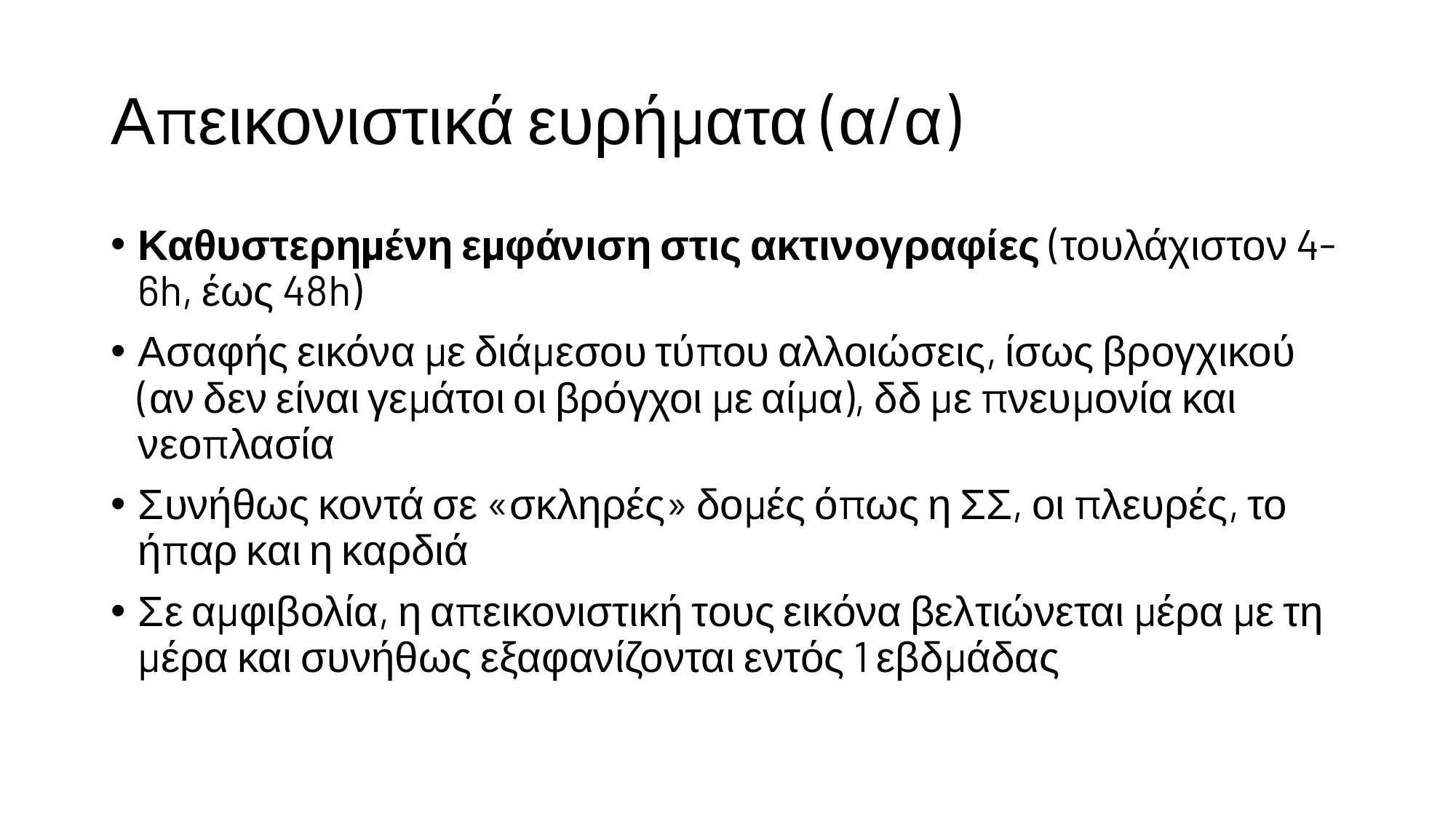

# Απεικονιστικά ευρήματα (α/α)
Καθυστερημένη εμφάνιση στις ακτινογραφίες (τουλάχιστον 4- 6h, έως 48h)
Ασαφής εικόνα με διάμεσου τύπου αλλοιώσεις, ίσως βρογχικού (αν δεν είναι γεμάτοι οι βρόγχοι με αίμα), δδ με πνευμονία και νεοπλασία
Συνήθως κοντά σε «σκληρές» δομές όπως η ΣΣ, οι πλευρές, το ήπαρ και η καρδιά
Σε αμφιβολία, η απεικονιστική τους εικόνα βελτιώνεται μέρα με τη μέρα και συνήθως εξαφανίζονται εντός 1 εβδμάδας